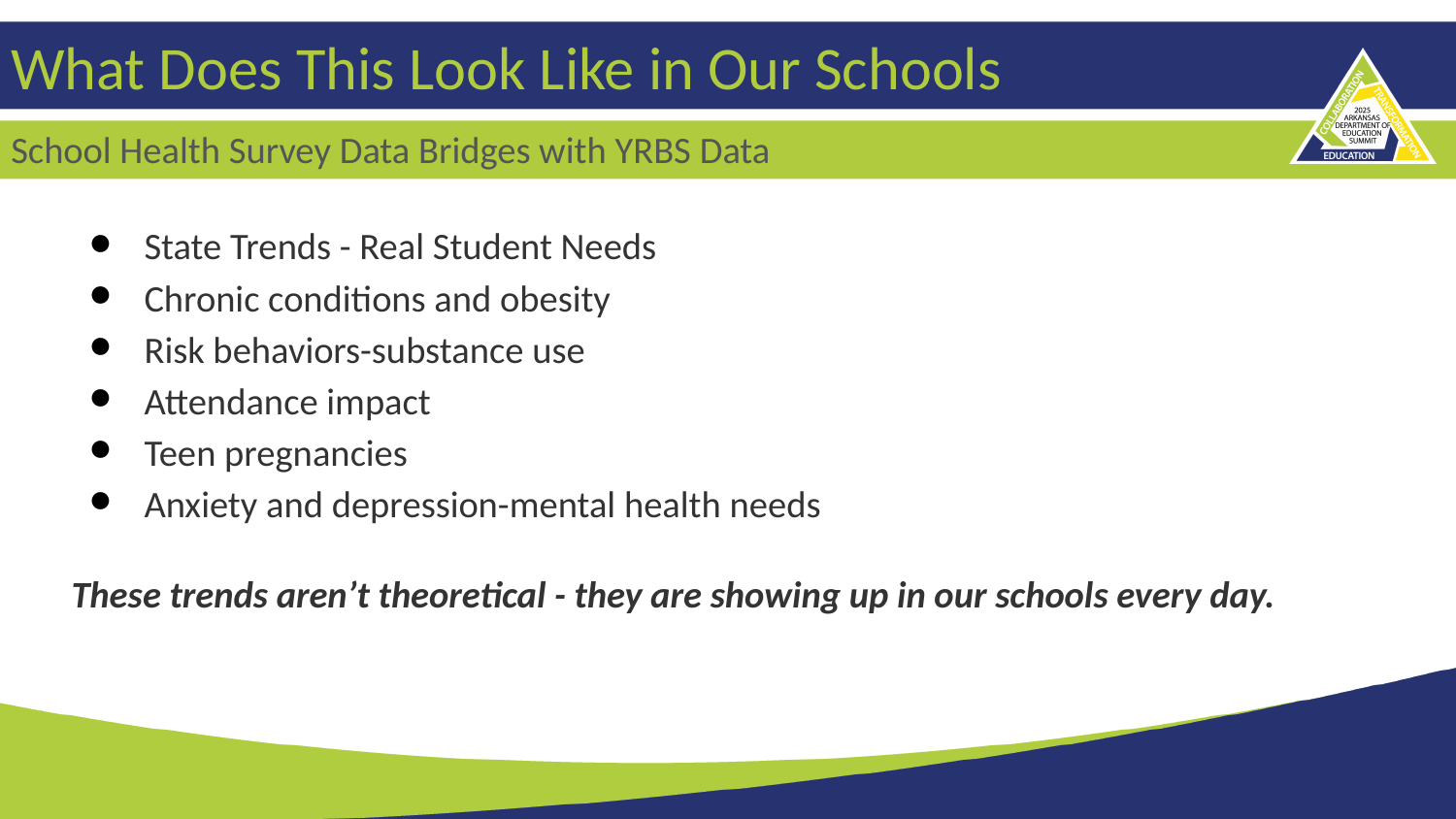

# What Does This Look Like in Our Schools
School Health Survey Data Bridges with YRBS Data
State Trends - Real Student Needs
Chronic conditions and obesity
Risk behaviors-substance use
Attendance impact
Teen pregnancies
Anxiety and depression-mental health needs

These trends aren’t theoretical - they are showing up in our schools every day.